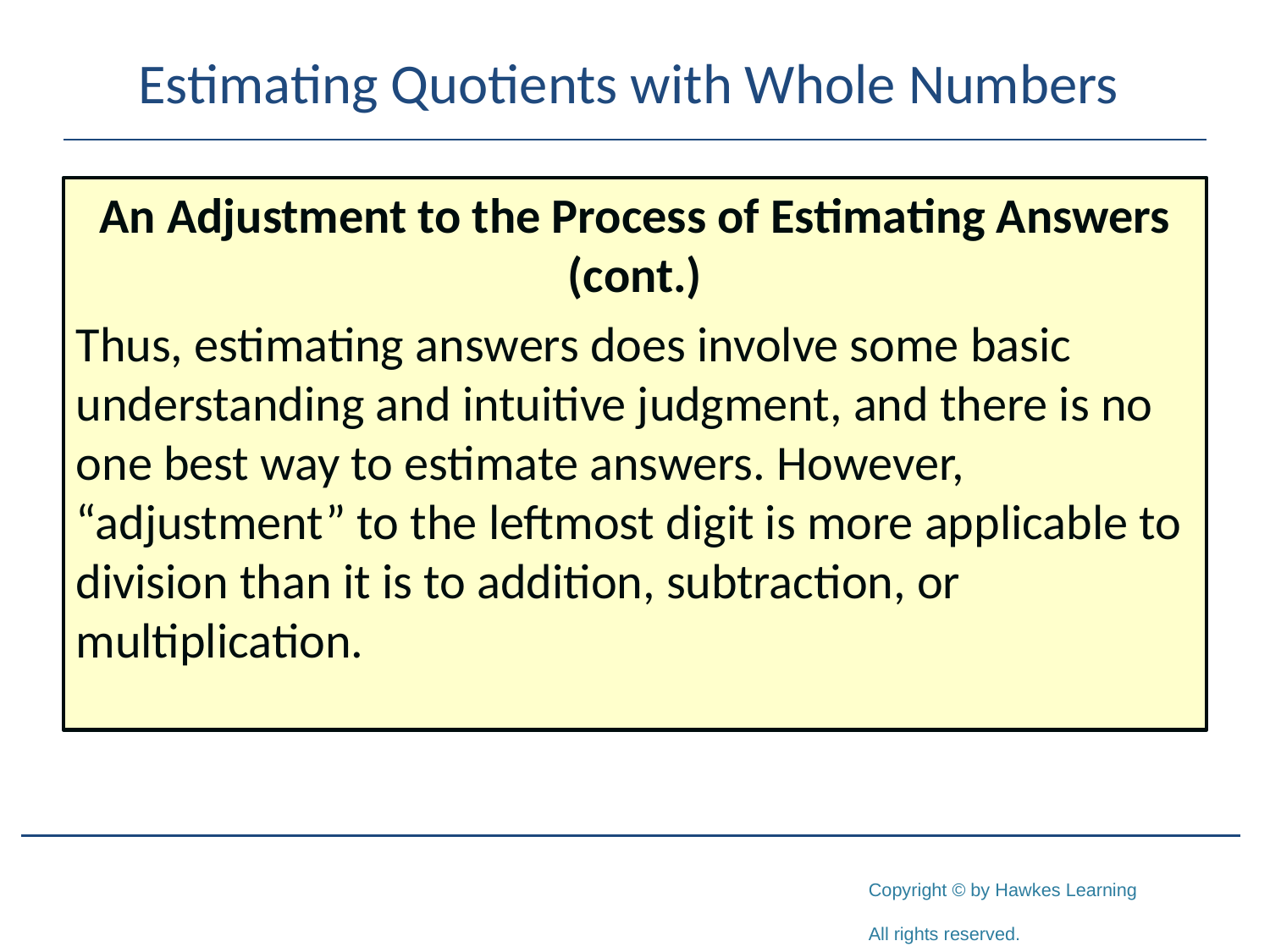

# Estimating Quotients with Whole Numbers
An Adjustment to the Process of Estimating Answers (cont.)
Thus, estimating answers does involve some basic understanding and intuitive judgment, and there is no one best way to estimate answers. However, “adjustment” to the leftmost digit is more applicable to division than it is to addition, subtraction, or multiplication.